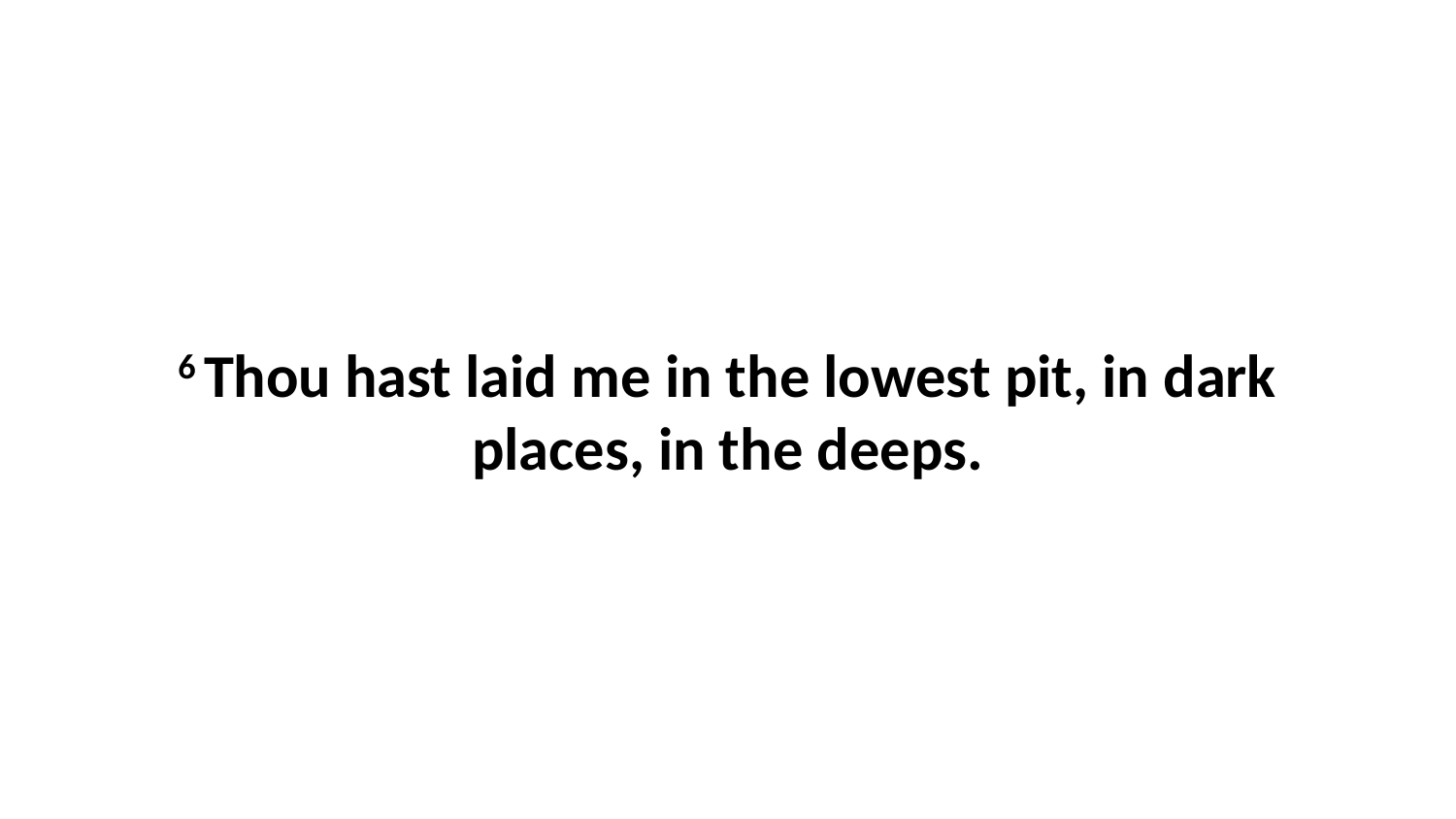

6 Thou hast laid me in the lowest pit, in dark places, in the deeps.